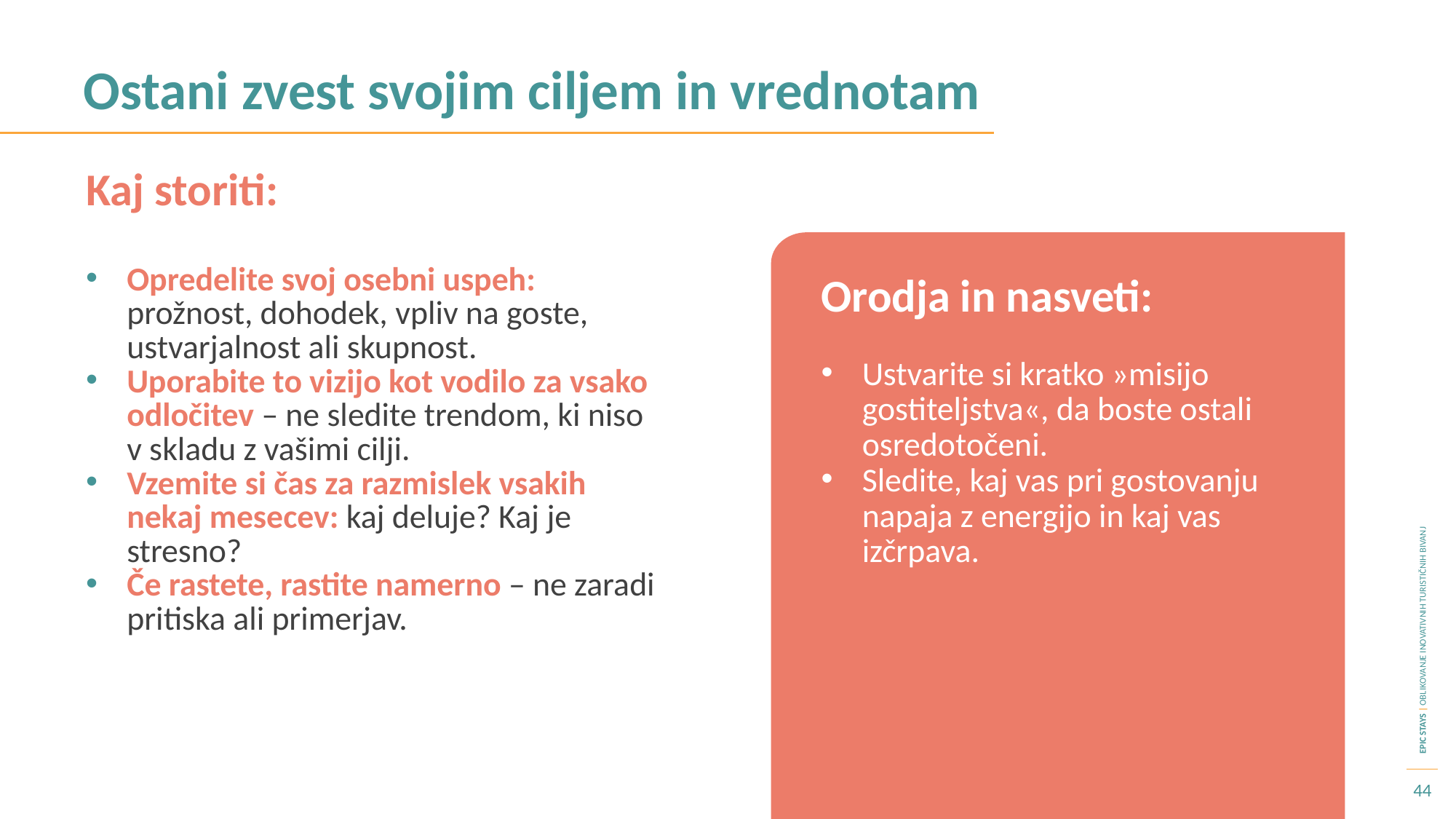

Ostani zvest svojim ciljem in vrednotam

Kaj storiti:

Opredelite svoj osebni uspeh: prožnost, dohodek, vpliv na goste, ustvarjalnost ali skupnost.
Uporabite to vizijo kot vodilo za vsako odločitev – ne sledite trendom, ki niso v skladu z vašimi cilji.
Vzemite si čas za razmislek vsakih nekaj mesecev: kaj deluje? Kaj je stresno?
Če rastete, rastite namerno – ne zaradi pritiska ali primerjav.

Orodja in nasveti:

Ustvarite si kratko »misijo gostiteljstva«, da boste ostali osredotočeni.
Sledite, kaj vas pri gostovanju napaja z energijo in kaj vas izčrpava.

44